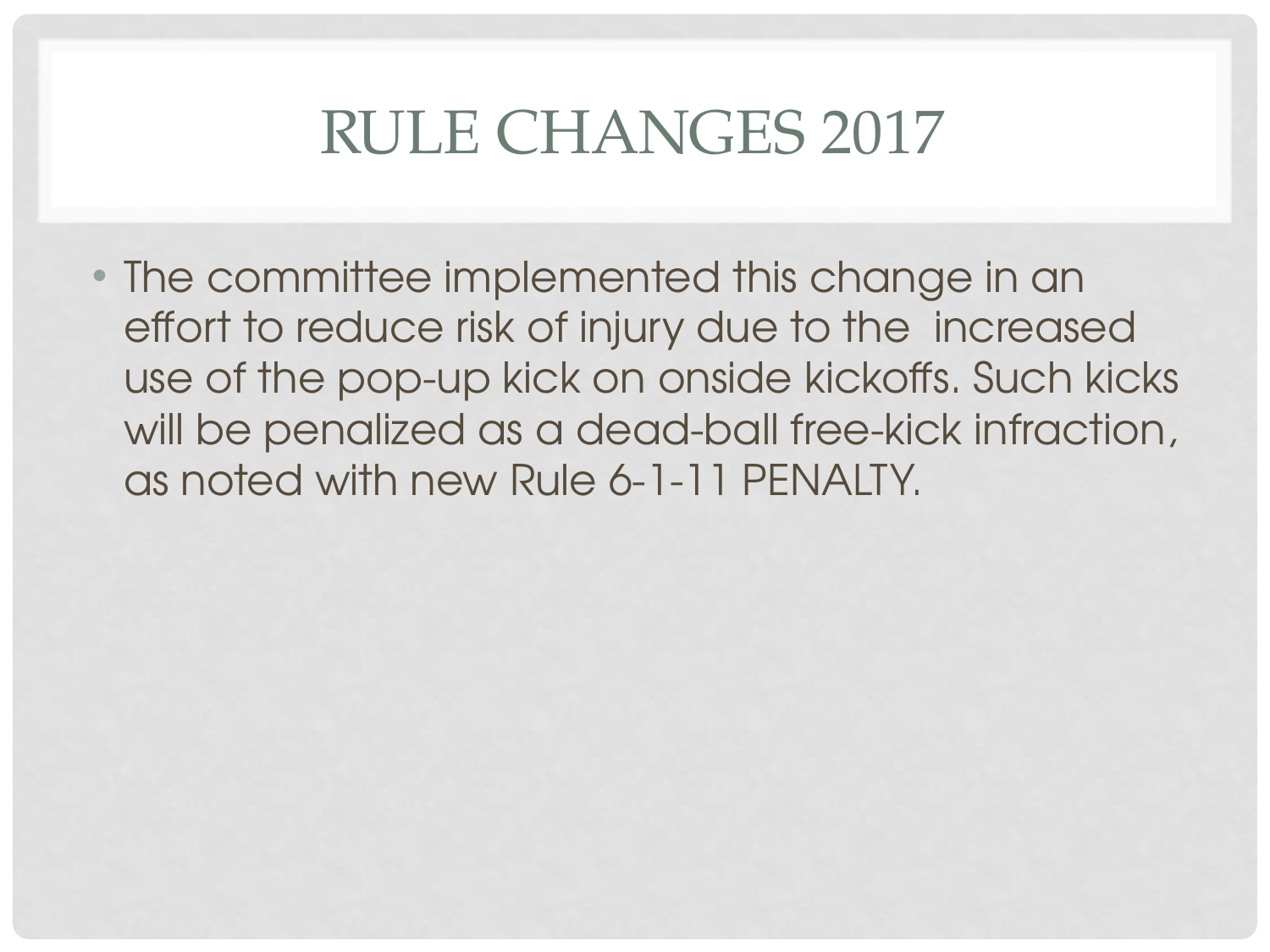

# Rule Changes 2017
The committee implemented this change in an effort to reduce risk of injury due to the  increased use of the pop-up kick on onside kickoffs. Such kicks will be penalized as a dead-ball free-kick infraction, as noted with new Rule 6-1-11 PENALTY.